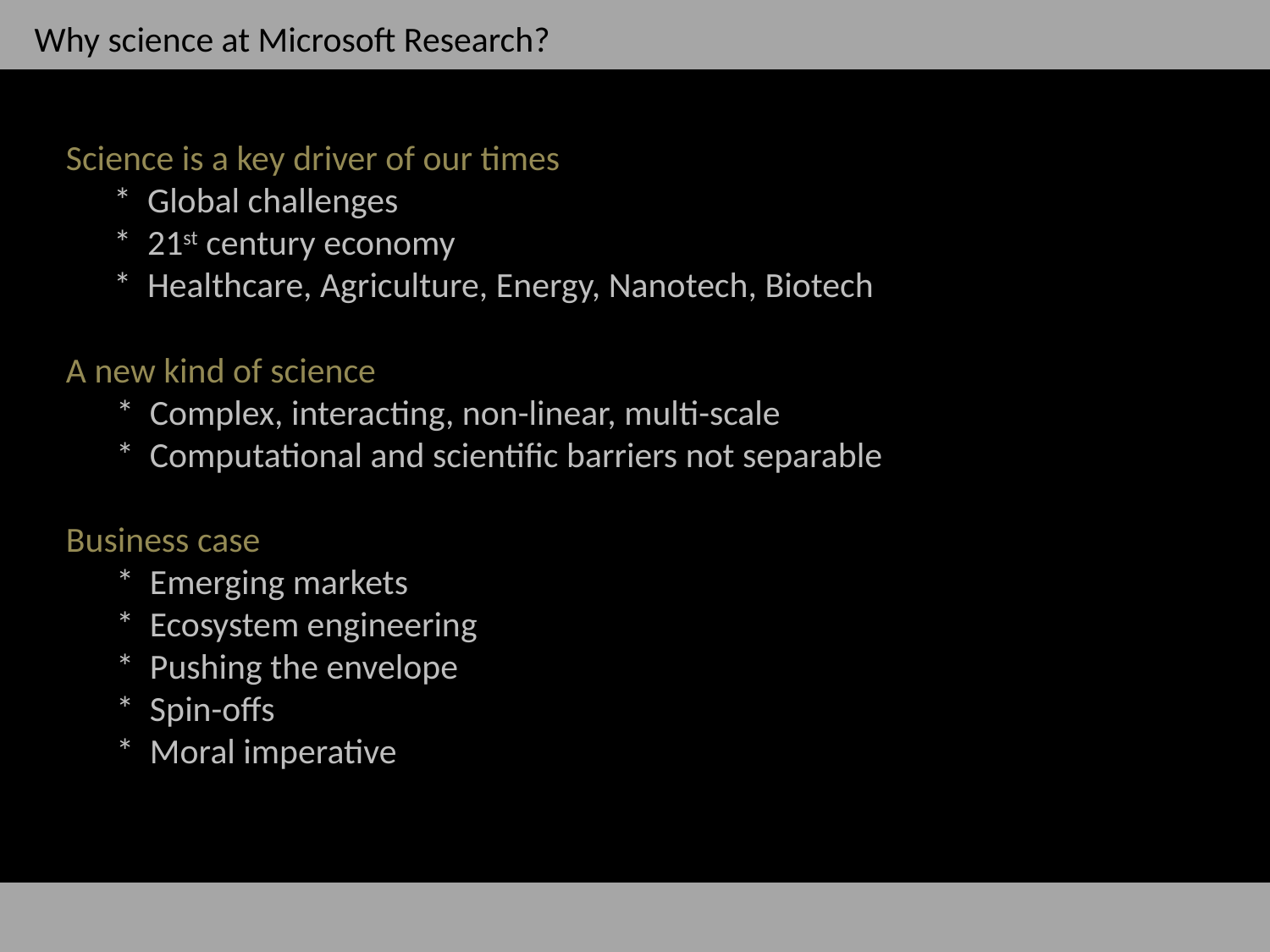

Why science at Microsoft Research?
Science is a key driver of our times
	*  Global challenges
	*  21st century economy
	*  Healthcare, Agriculture, Energy, Nanotech, Biotech

A new kind of science
	*  Complex, interacting, non-linear, multi-scale
	*  Computational and scientific barriers not separable

Business case
	*  Emerging markets
	*  Ecosystem engineering
	*  Pushing the envelope
	*  Spin-offs
	*  Moral imperative